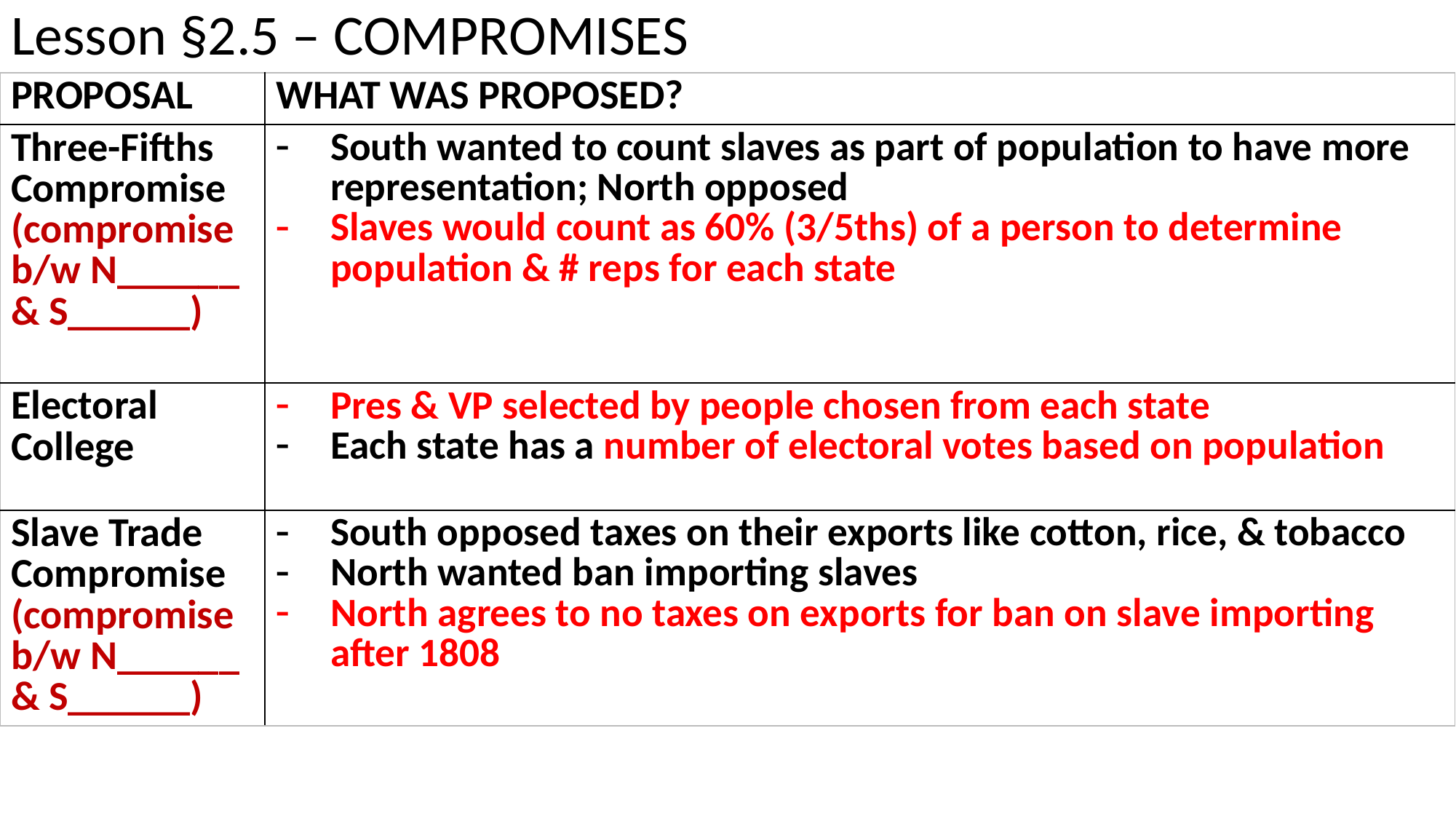

# Lesson §2.5 – COMPROMISES
| PROPOSAL | WHAT WAS PROPOSED? |
| --- | --- |
| Three-Fifths Compromise (compromise b/w N\_\_\_\_\_\_ & S\_\_\_\_\_\_) | South wanted to count slaves as part of population to have more representation; North opposed Slaves would count as 60% (3/5ths) of a person to determine population & # reps for each state |
| Electoral College | Pres & VP selected by people chosen from each state Each state has a number of electoral votes based on population |
| Slave Trade Compromise (compromise b/w N\_\_\_\_\_\_ & S\_\_\_\_\_\_) | South opposed taxes on their exports like cotton, rice, & tobacco North wanted ban importing slaves North agrees to no taxes on exports for ban on slave importing after 1808 |